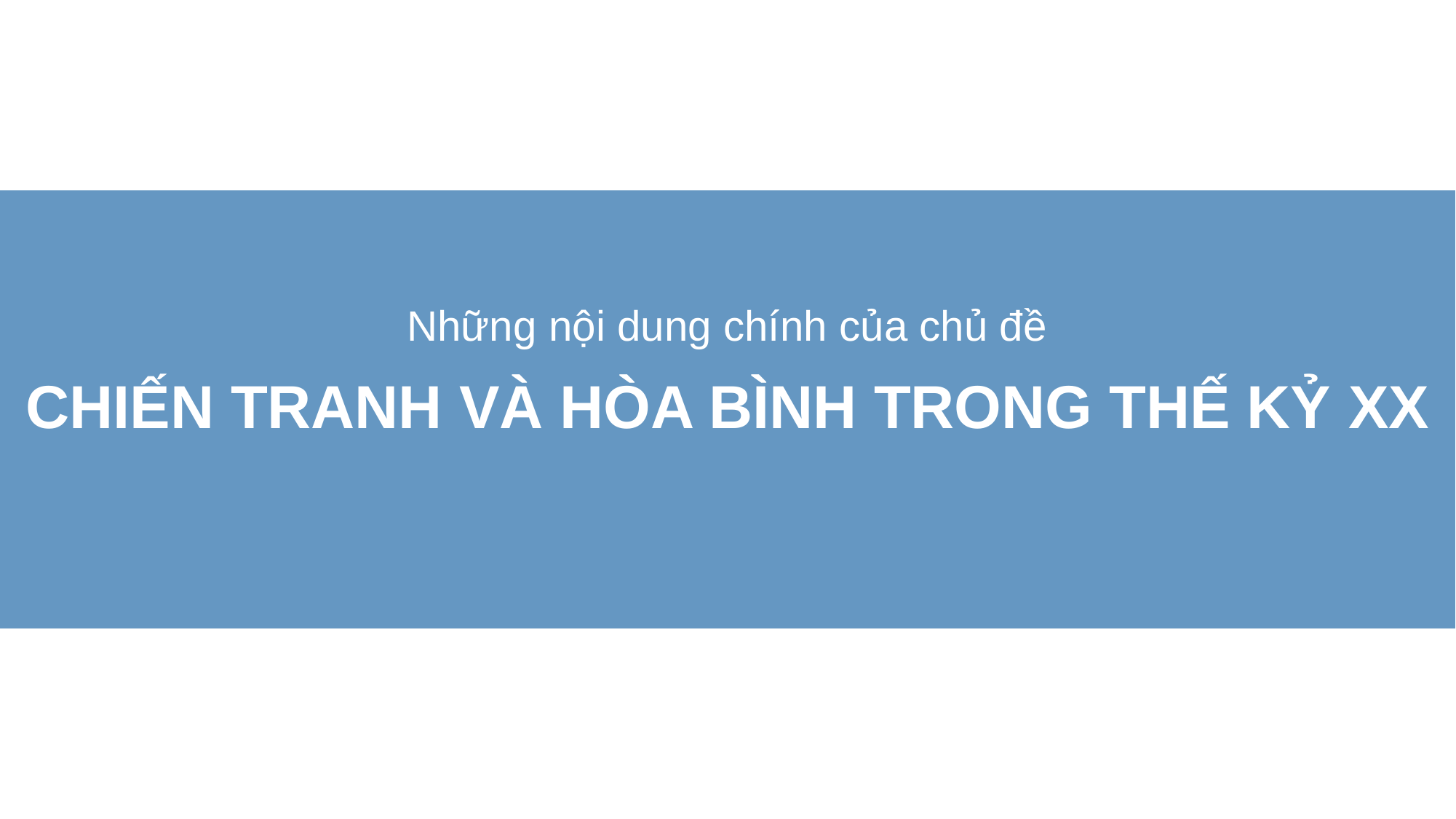

Những nội dung chính của chủ đề
CHIẾN TRANH VÀ HÒA BÌNH TRONG THẾ KỶ XX